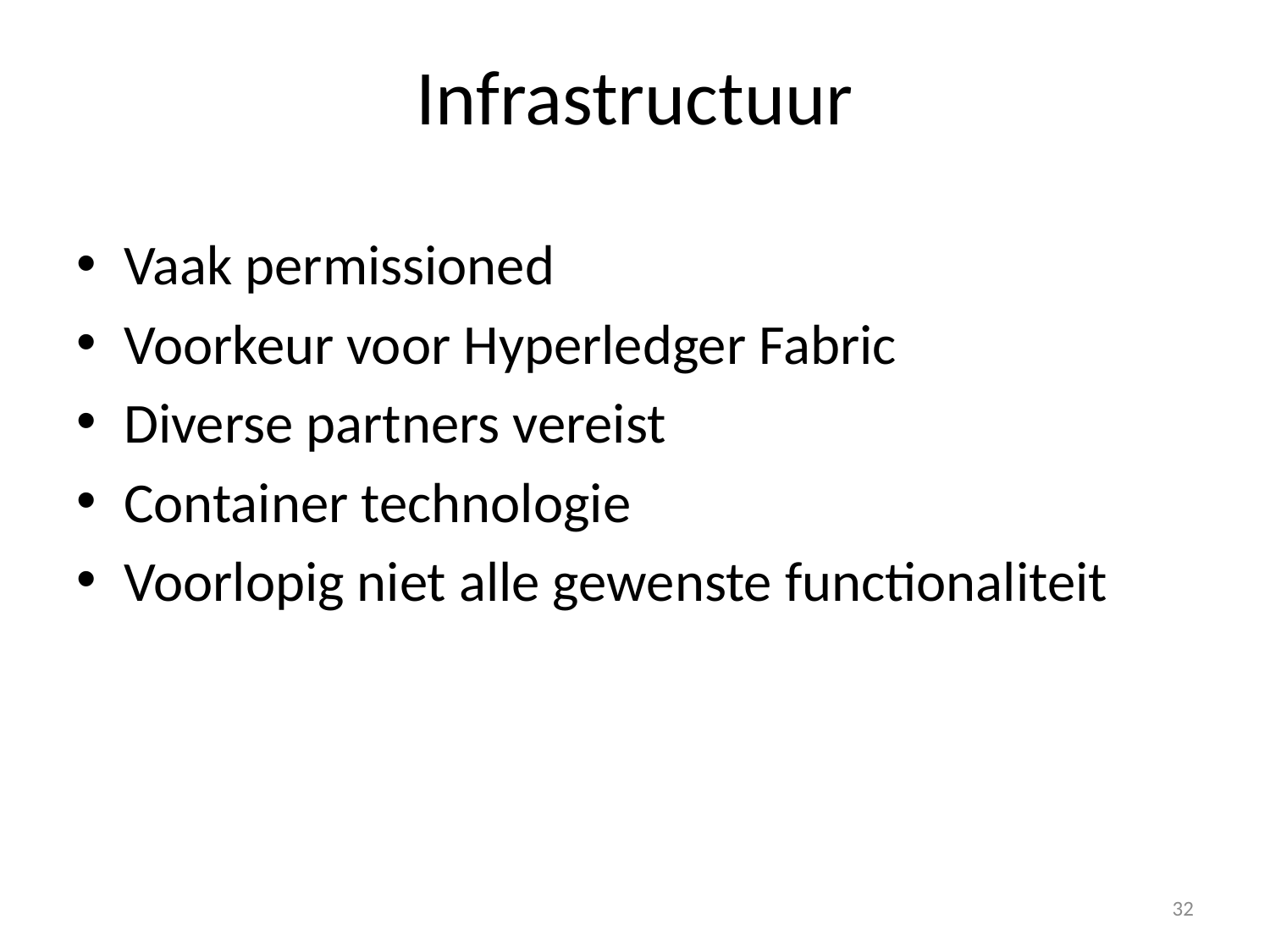

# Infrastructuur
Vaak permissioned
Voorkeur voor Hyperledger Fabric
Diverse partners vereist
Container technologie
Voorlopig niet alle gewenste functionaliteit

32